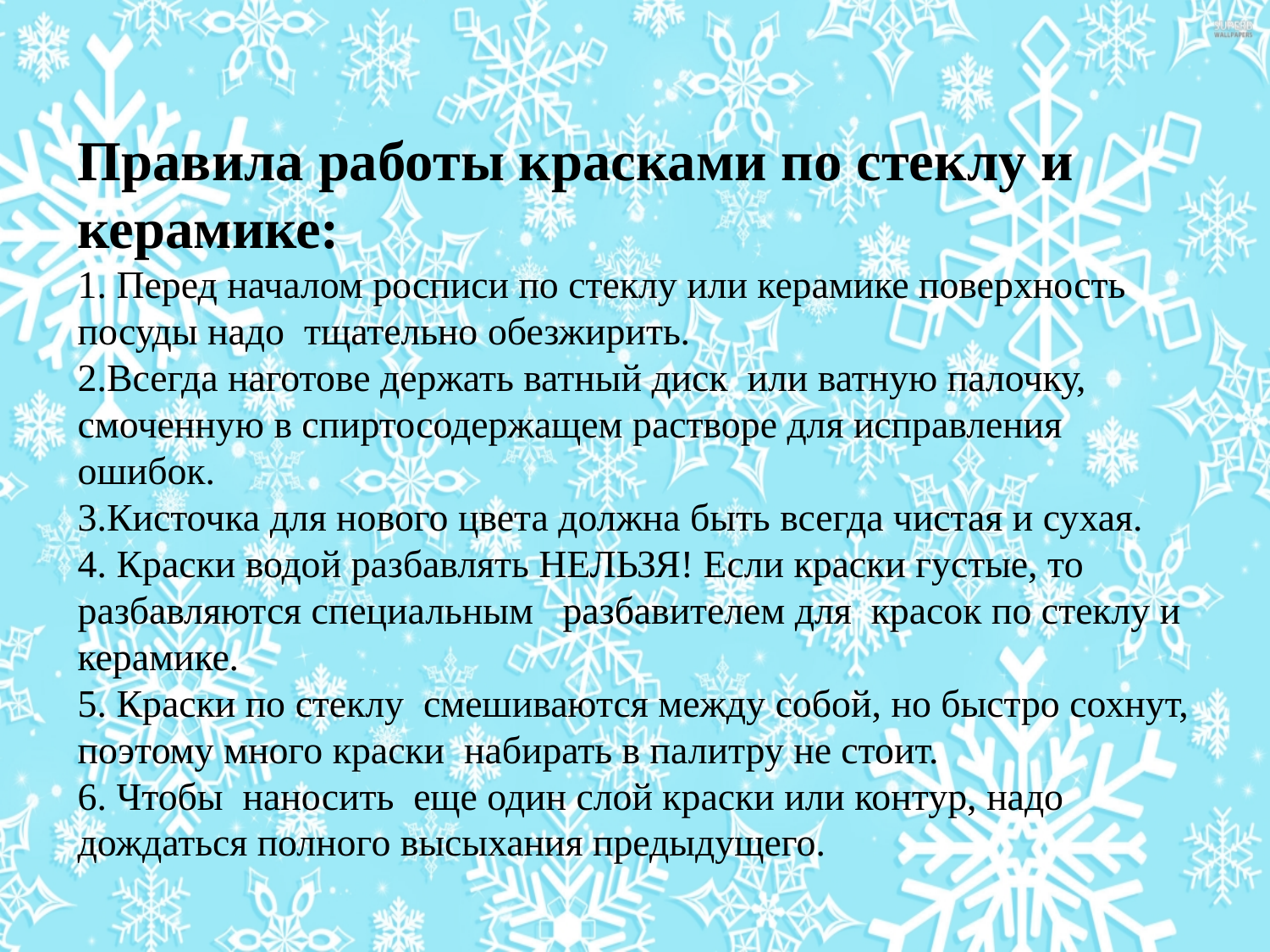

# Правила работы красками по стеклу и керамике: 1. Перед началом росписи по стеклу или керамике поверхность посуды надо  тщательно обезжирить. 2.Всегда наготове держать ватный диск  или ватную палочку, смоченную в спиртосодержащем растворе для исправления ошибок. 3.Кисточка для нового цвета должна быть всегда чистая и сухая. 4. Краски водой разбавлять НЕЛЬЗЯ! Если краски густые, то разбавляются специальным   разбавителем для  красок по стеклу и керамике. 5. Краски по стеклу  смешиваются между собой, но быстро сохнут, поэтому много краски  набирать в палитру не стоит. 6. Чтобы  наносить  еще один слой краски или контур, надо дождаться полного высыхания предыдущего.